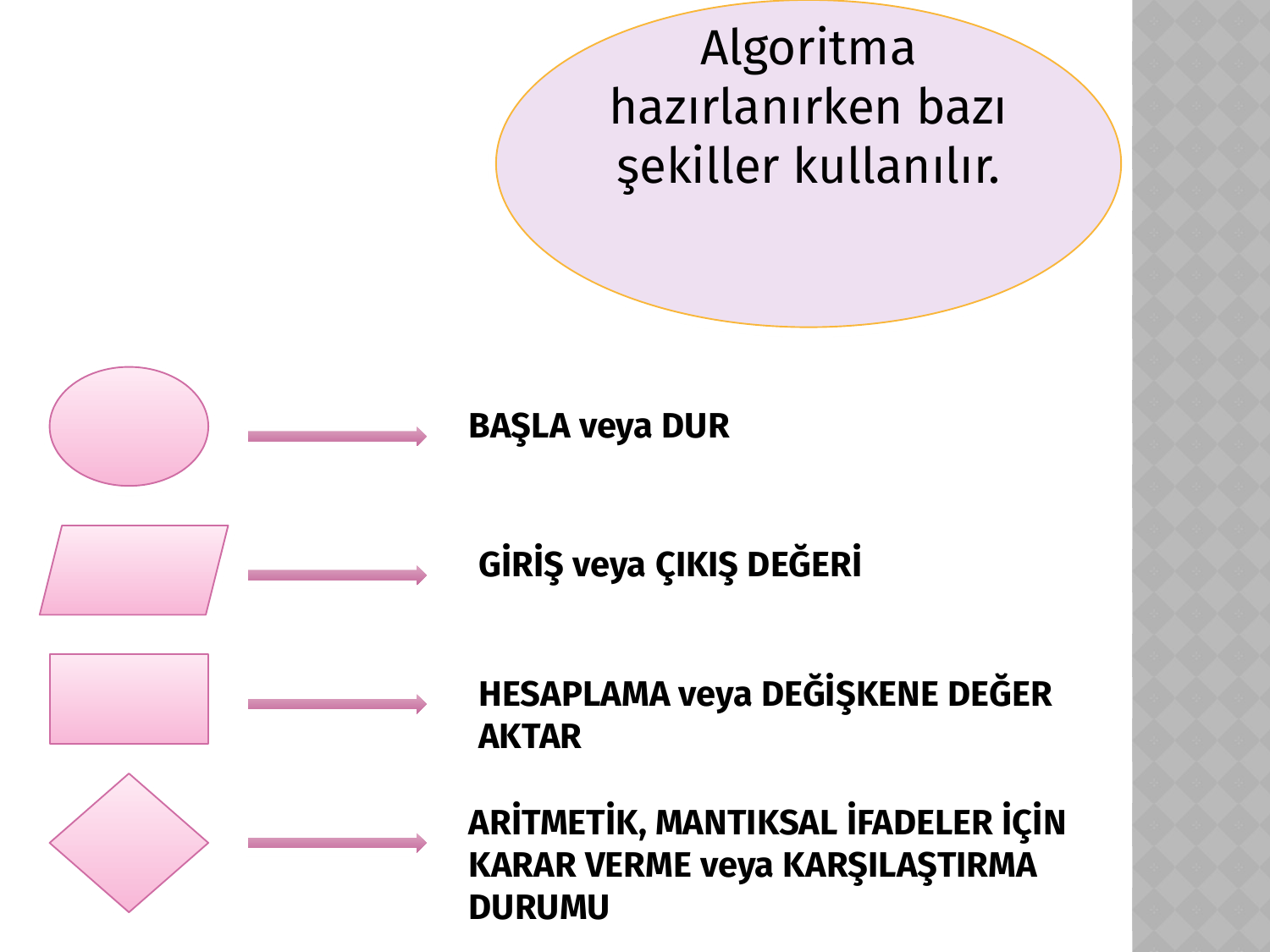

Algoritma hazırlanırken bazı şekiller kullanılır.

BAŞLA veya DUR

GİRİŞ veya ÇIKIŞ DEĞERİ

HESAPLAMA veya DEĞİŞKENE DEĞER AKTAR

ARİTMETİK, MANTIKSAL İFADELER İÇİN KARAR VERME veya KARŞILAŞTIRMA DURUMU